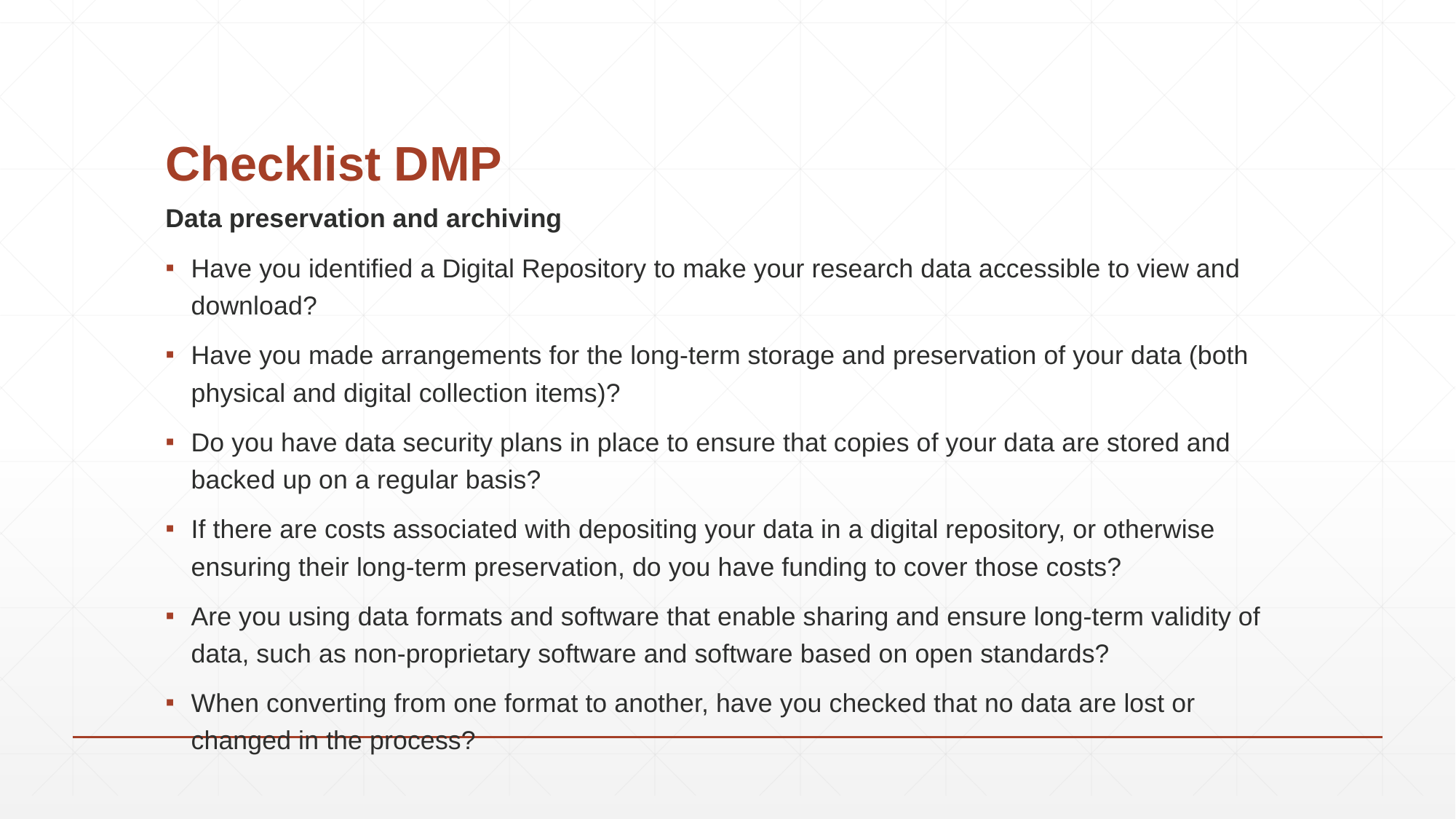

# Checklist DMP
Data preservation and archiving
Have you identified a Digital Repository to make your research data accessible to view and download?
Have you made arrangements for the long-term storage and preservation of your data (both physical and digital collection items)?
Do you have data security plans in place to ensure that copies of your data are stored and backed up on a regular basis?
If there are costs associated with depositing your data in a digital repository, or otherwise ensuring their long-term preservation, do you have funding to cover those costs?
Are you using data formats and software that enable sharing and ensure long-term validity of data, such as non-proprietary software and software based on open standards?
When converting from one format to another, have you checked that no data are lost or changed in the process?